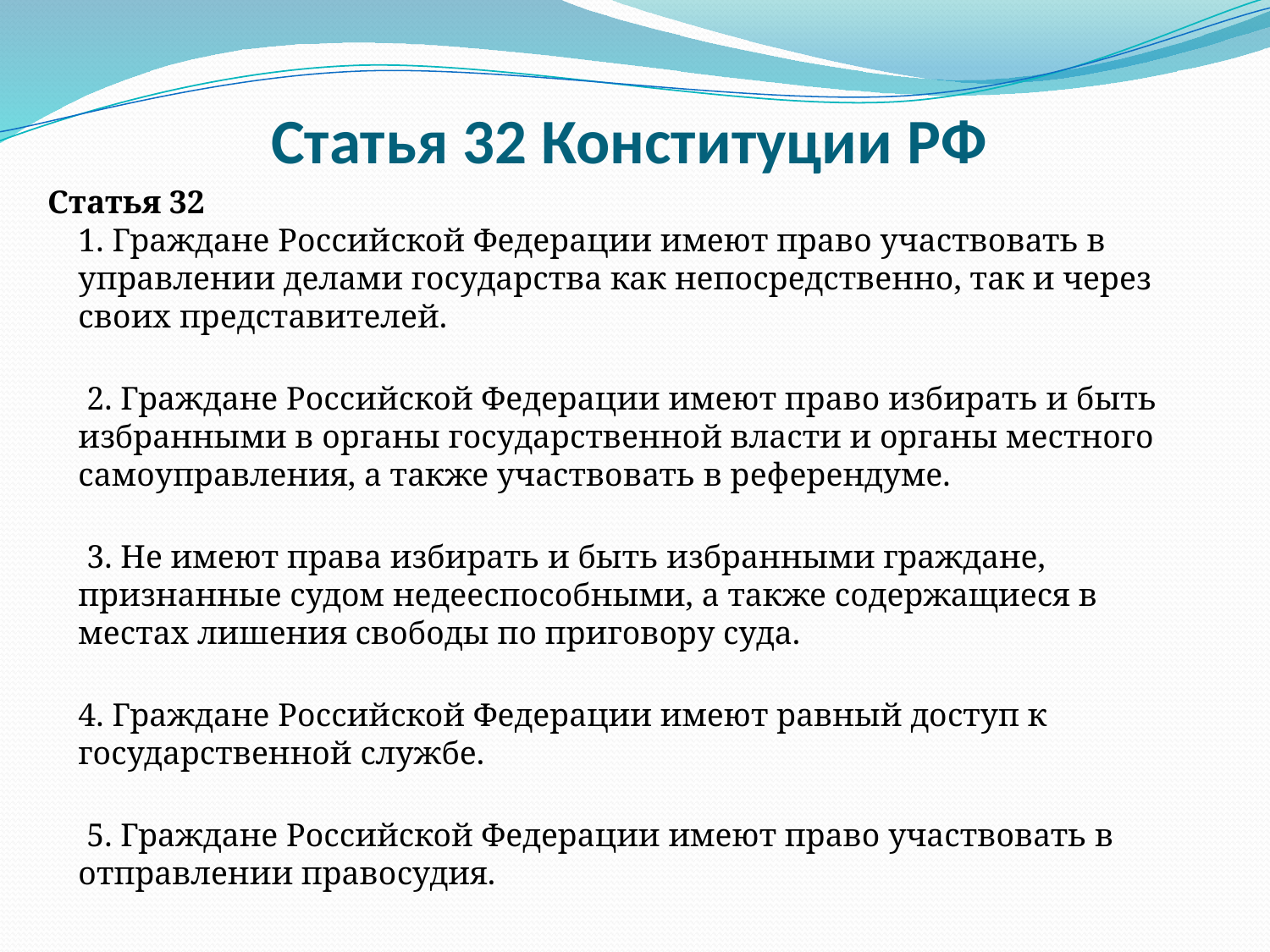

# Статья 32 Конституции РФ
Статья 32
1. Граждане Российской Федерации имеют право участвовать в управлении делами государства как непосредственно, так и через своих представителей.
 2. Граждане Российской Федерации имеют право избирать и быть избранными в органы государственной власти и органы местного самоуправления, а также участвовать в референдуме.
 3. Не имеют права избирать и быть избранными граждане, признанные судом недееспособными, а также содержащиеся в местах лишения свободы по приговору суда.
4. Граждане Российской Федерации имеют равный доступ к государственной службе.
 5. Граждане Российской Федерации имеют право участвовать в отправлении правосудия.